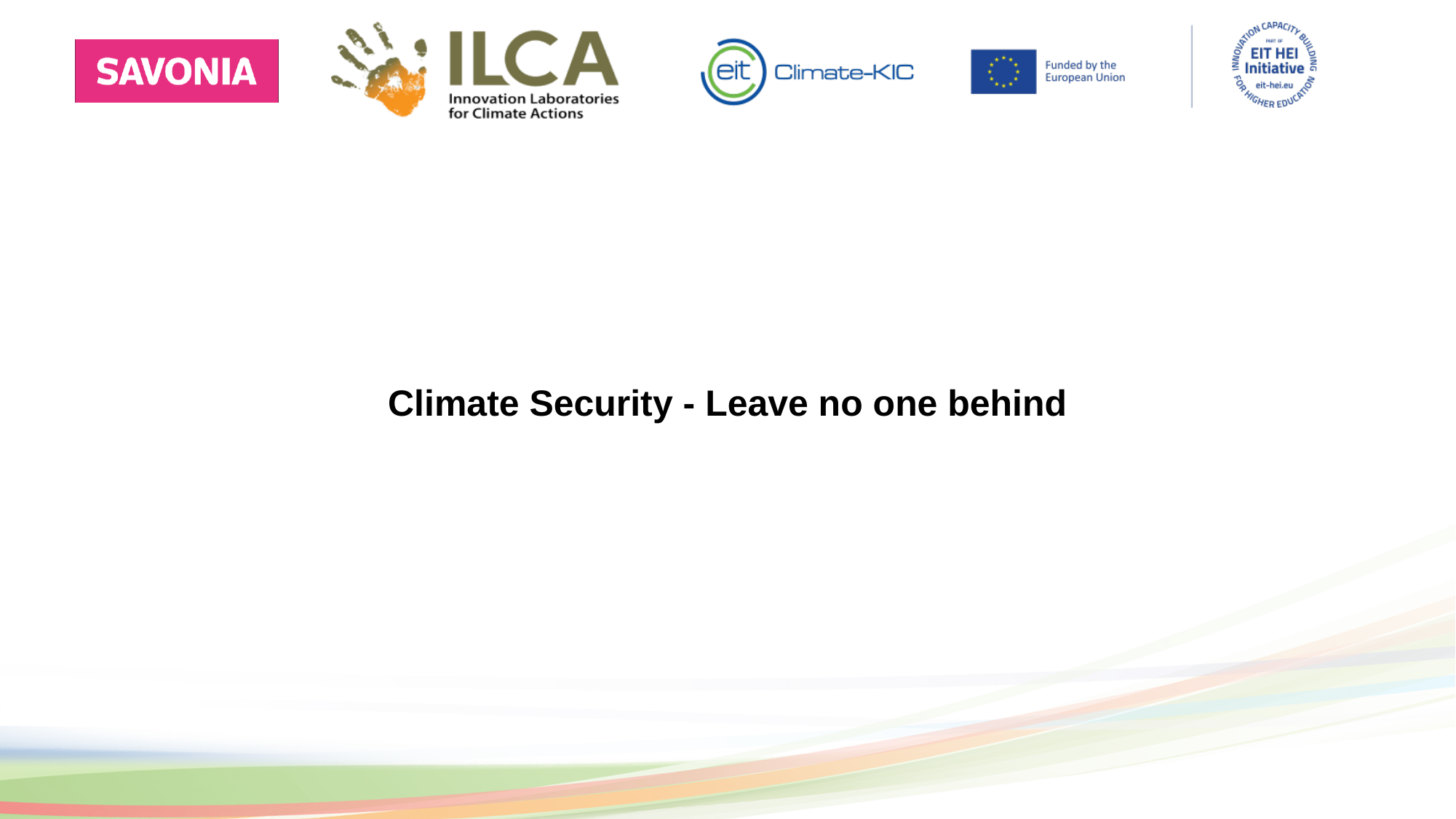

Climate Security - Leave no one behind